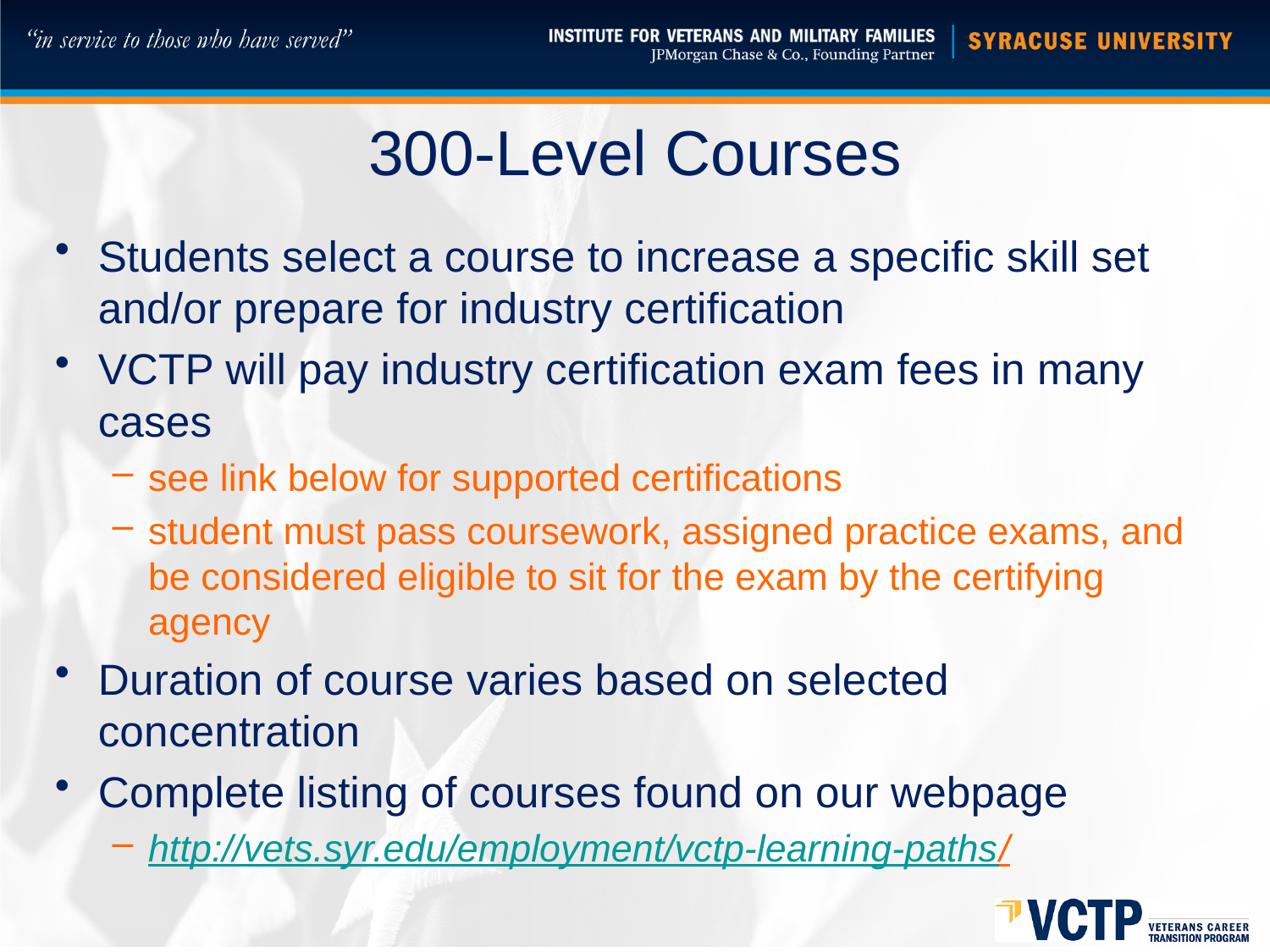

# 300-Level Courses
Students select a course to increase a specific skill set and/or prepare for industry certification
VCTP will pay industry certification exam fees in many cases
see link below for supported certifications
student must pass coursework, assigned practice exams, and be considered eligible to sit for the exam by the certifying agency
Duration of course varies based on selected concentration
Complete listing of courses found on our webpage
http://vets.syr.edu/employment/vctp-learning-paths/